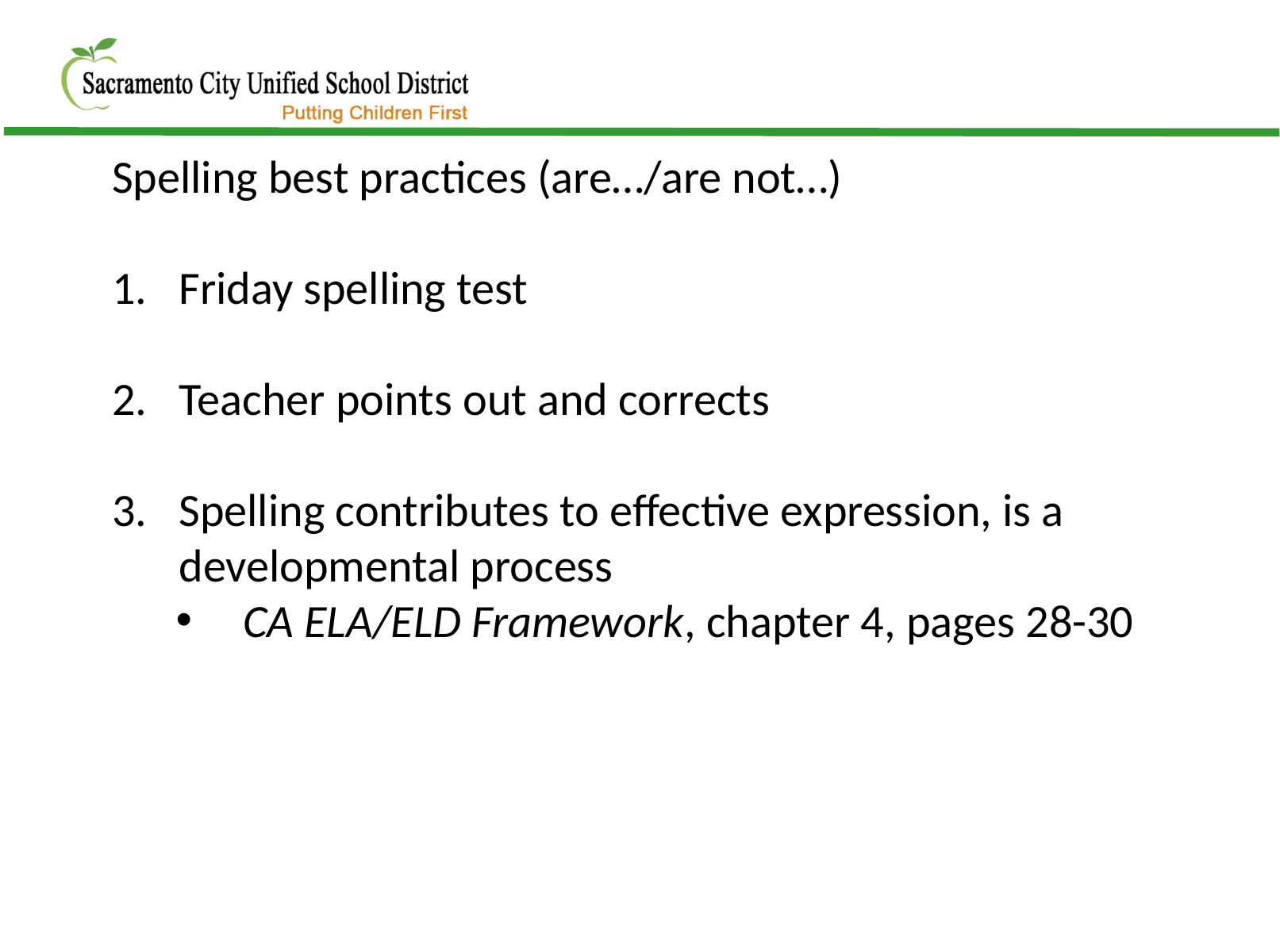

Spelling best practices (are…/are not…)

Friday spelling test

Teacher points out and corrects

Spelling contributes to effective expression, is a developmental process
CA ELA/ELD Framework, chapter 4, pages 28-30